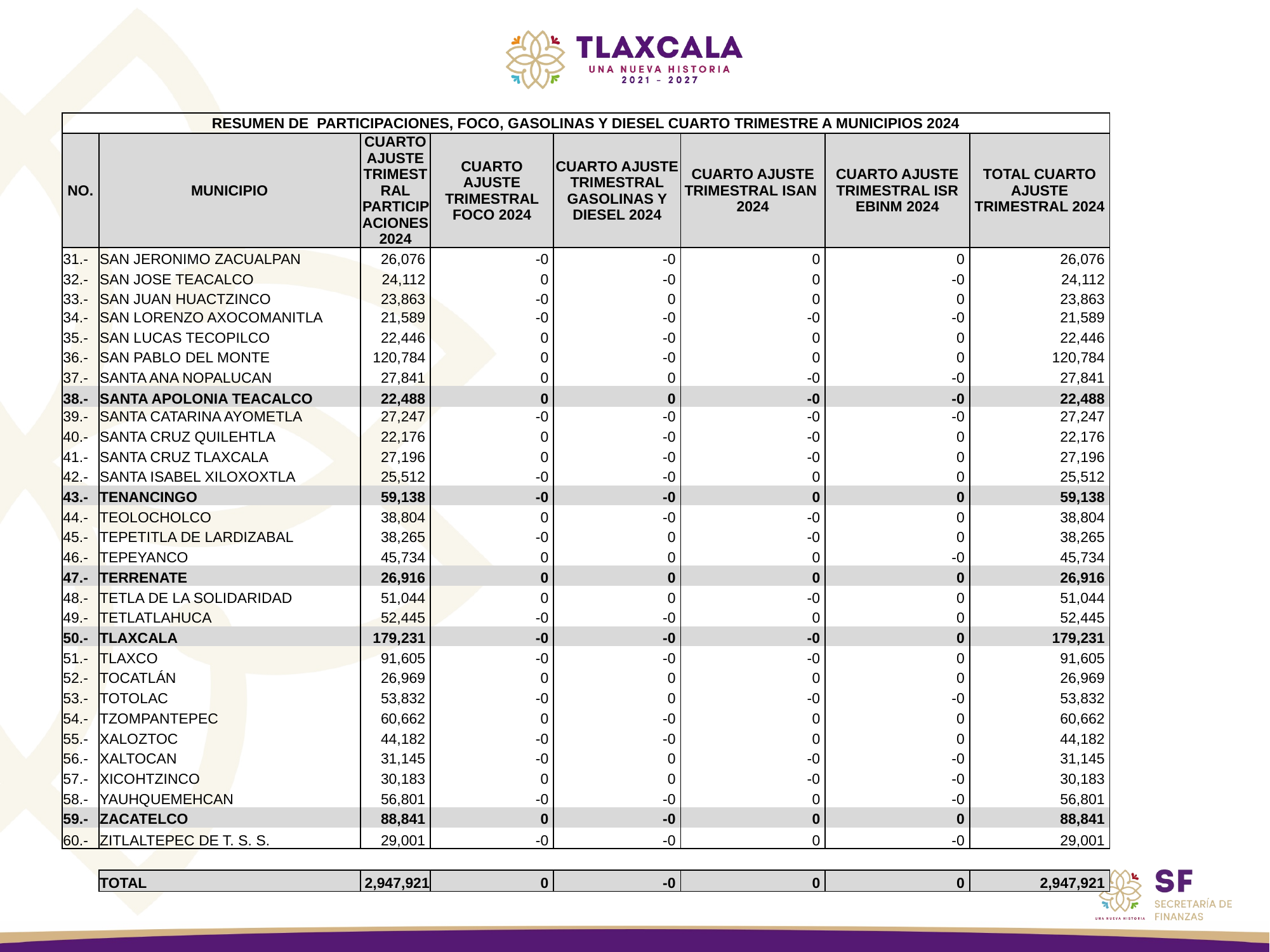

| RESUMEN DE PARTICIPACIONES, FOCO, GASOLINAS Y DIESEL CUARTO TRIMESTRE A MUNICIPIOS 2024 |  |  |  |  |  |  |  |
| --- | --- | --- | --- | --- | --- | --- | --- |
| NO. | MUNICIPIO | CUARTO AJUSTE TRIMESTRAL PARTICIPACIONES 2024 | CUARTO AJUSTE TRIMESTRAL FOCO 2024 | CUARTO AJUSTE TRIMESTRAL GASOLINAS Y DIESEL 2024 | CUARTO AJUSTE TRIMESTRAL ISAN 2024 | CUARTO AJUSTE TRIMESTRAL ISR EBINM 2024 | TOTAL CUARTO AJUSTE TRIMESTRAL 2024 |
| 31.- | SAN JERONIMO ZACUALPAN | 26,076 | -0 | -0 | 0 | 0 | 26,076 |
| 32.- | SAN JOSE TEACALCO | 24,112 | 0 | -0 | 0 | -0 | 24,112 |
| 33.- | SAN JUAN HUACTZINCO | 23,863 | -0 | 0 | 0 | 0 | 23,863 |
| 34.- | SAN LORENZO AXOCOMANITLA | 21,589 | -0 | -0 | -0 | -0 | 21,589 |
| 35.- | SAN LUCAS TECOPILCO | 22,446 | 0 | -0 | 0 | 0 | 22,446 |
| 36.- | SAN PABLO DEL MONTE | 120,784 | 0 | -0 | 0 | 0 | 120,784 |
| 37.- | SANTA ANA NOPALUCAN | 27,841 | 0 | 0 | -0 | -0 | 27,841 |
| 38.- | SANTA APOLONIA TEACALCO | 22,488 | 0 | 0 | -0 | -0 | 22,488 |
| 39.- | SANTA CATARINA AYOMETLA | 27,247 | -0 | -0 | -0 | -0 | 27,247 |
| 40.- | SANTA CRUZ QUILEHTLA | 22,176 | 0 | -0 | -0 | 0 | 22,176 |
| 41.- | SANTA CRUZ TLAXCALA | 27,196 | 0 | -0 | -0 | 0 | 27,196 |
| 42.- | SANTA ISABEL XILOXOXTLA | 25,512 | -0 | -0 | 0 | 0 | 25,512 |
| 43.- | TENANCINGO | 59,138 | -0 | -0 | 0 | 0 | 59,138 |
| 44.- | TEOLOCHOLCO | 38,804 | 0 | -0 | -0 | 0 | 38,804 |
| 45.- | TEPETITLA DE LARDIZABAL | 38,265 | -0 | 0 | -0 | 0 | 38,265 |
| 46.- | TEPEYANCO | 45,734 | 0 | 0 | 0 | -0 | 45,734 |
| 47.- | TERRENATE | 26,916 | 0 | 0 | 0 | 0 | 26,916 |
| 48.- | TETLA DE LA SOLIDARIDAD | 51,044 | 0 | 0 | -0 | 0 | 51,044 |
| 49.- | TETLATLAHUCA | 52,445 | -0 | -0 | 0 | 0 | 52,445 |
| 50.- | TLAXCALA | 179,231 | -0 | -0 | -0 | 0 | 179,231 |
| 51.- | TLAXCO | 91,605 | -0 | -0 | -0 | 0 | 91,605 |
| 52.- | TOCATLÁN | 26,969 | 0 | 0 | 0 | 0 | 26,969 |
| 53.- | TOTOLAC | 53,832 | -0 | 0 | -0 | -0 | 53,832 |
| 54.- | TZOMPANTEPEC | 60,662 | 0 | -0 | 0 | 0 | 60,662 |
| 55.- | XALOZTOC | 44,182 | -0 | -0 | 0 | 0 | 44,182 |
| 56.- | XALTOCAN | 31,145 | -0 | 0 | -0 | -0 | 31,145 |
| 57.- | XICOHTZINCO | 30,183 | 0 | 0 | -0 | -0 | 30,183 |
| 58.- | YAUHQUEMEHCAN | 56,801 | -0 | -0 | 0 | -0 | 56,801 |
| 59.- | ZACATELCO | 88,841 | 0 | -0 | 0 | 0 | 88,841 |
| 60.- | ZITLALTEPEC DE T. S. S. | 29,001 | -0 | -0 | 0 | -0 | 29,001 |
|  |  |  |  |  |  |  |  |
|  | TOTAL | 2,947,921 | 0 | -0 | 0 | 0 | 2,947,921 |